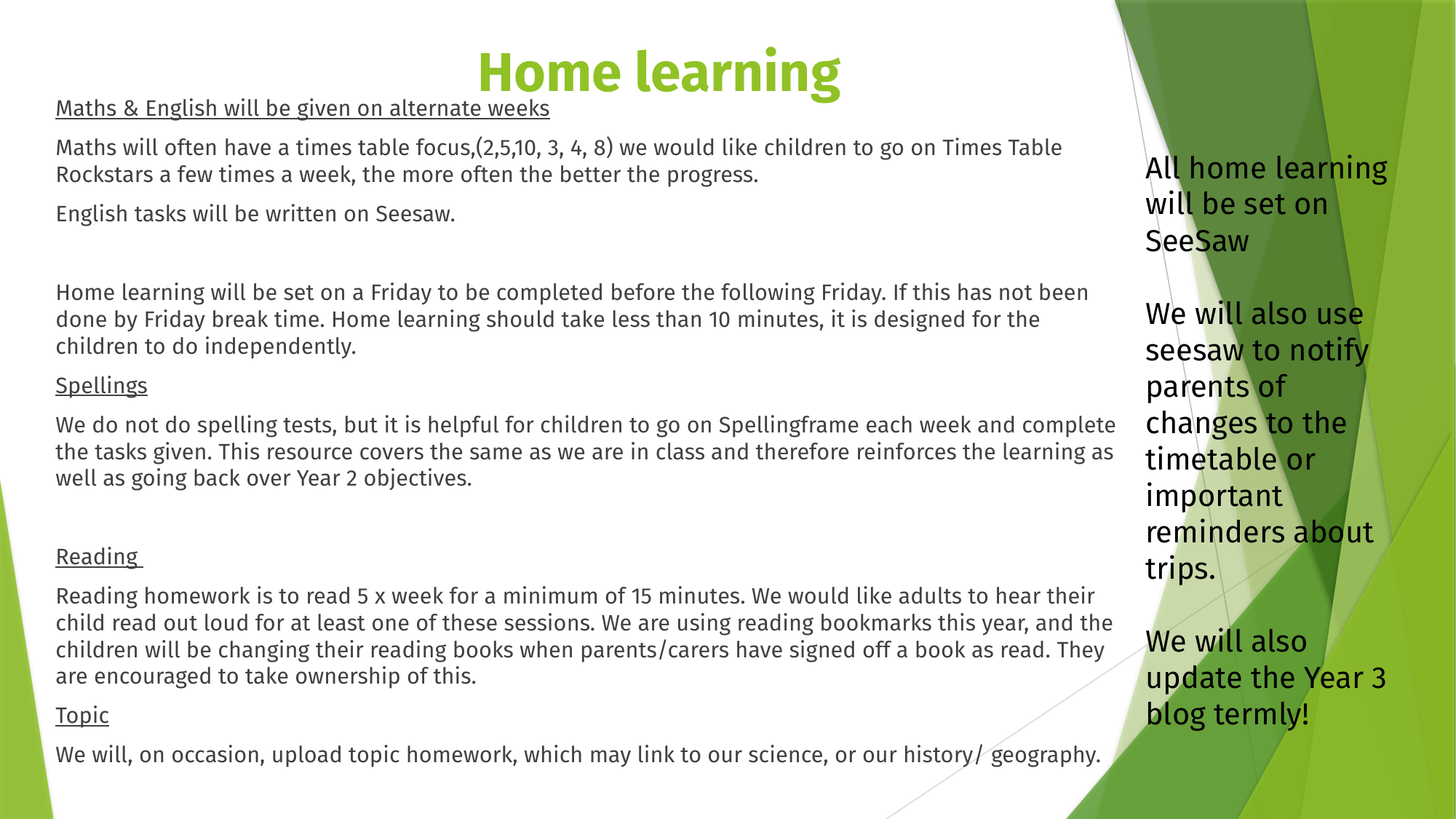

# Home learning
Maths & English will be given on alternate weeks
Maths will often have a times table focus,(2,5,10, 3, 4, 8) we would like children to go on Times Table Rockstars a few times a week, the more often the better the progress.
English tasks will be written on Seesaw.

Home learning will be set on a Friday to be completed before the following Friday. If this has not been done by Friday break time. Home learning should take less than 10 minutes, it is designed for the children to do independently.
Spellings
We do not do spelling tests, but it is helpful for children to go on Spellingframe each week and complete the tasks given. This resource covers the same as we are in class and therefore reinforces the learning as well as going back over Year 2 objectives.

Reading
Reading homework is to read 5 x week for a minimum of 15 minutes. We would like adults to hear their child read out loud for at least one of these sessions. We are using reading bookmarks this year, and the children will be changing their reading books when parents/carers have signed off a book as read. They are encouraged to take ownership of this.
Topic
We will, on occasion, upload topic homework, which may link to our science, or our history/ geography.

All home learning will be set on SeeSaw

We will also use seesaw to notify parents of changes to the timetable or important reminders about trips.

We will also update the Year 3 blog termly!